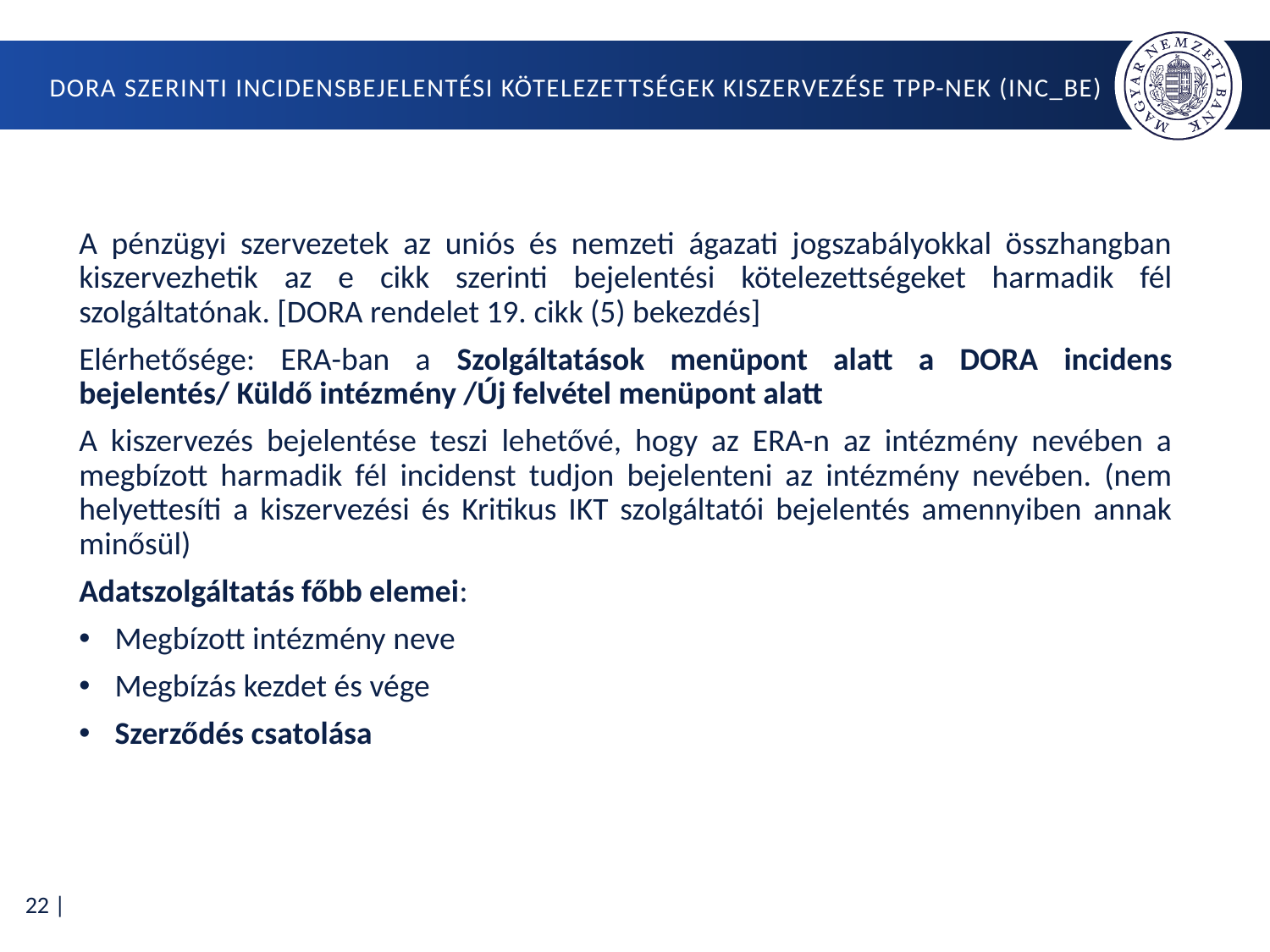

# DORA szerinti incidensbejelentési kötelezettségek kiszervezése TPP-nek (INC_BE)
A pénzügyi szervezetek az uniós és nemzeti ágazati jogszabályokkal összhangban kiszervezhetik az e cikk szerinti bejelentési kötelezettségeket harmadik fél szolgáltatónak. [DORA rendelet 19. cikk (5) bekezdés]
Elérhetősége: ERA-ban a Szolgáltatások menüpont alatt a DORA incidens bejelentés/ Küldő intézmény /Új felvétel menüpont alatt
A kiszervezés bejelentése teszi lehetővé, hogy az ERA-n az intézmény nevében a megbízott harmadik fél incidenst tudjon bejelenteni az intézmény nevében. (nem helyettesíti a kiszervezési és Kritikus IKT szolgáltatói bejelentés amennyiben annak minősül)
Adatszolgáltatás főbb elemei:
Megbízott intézmény neve
Megbízás kezdet és vége
Szerződés csatolása